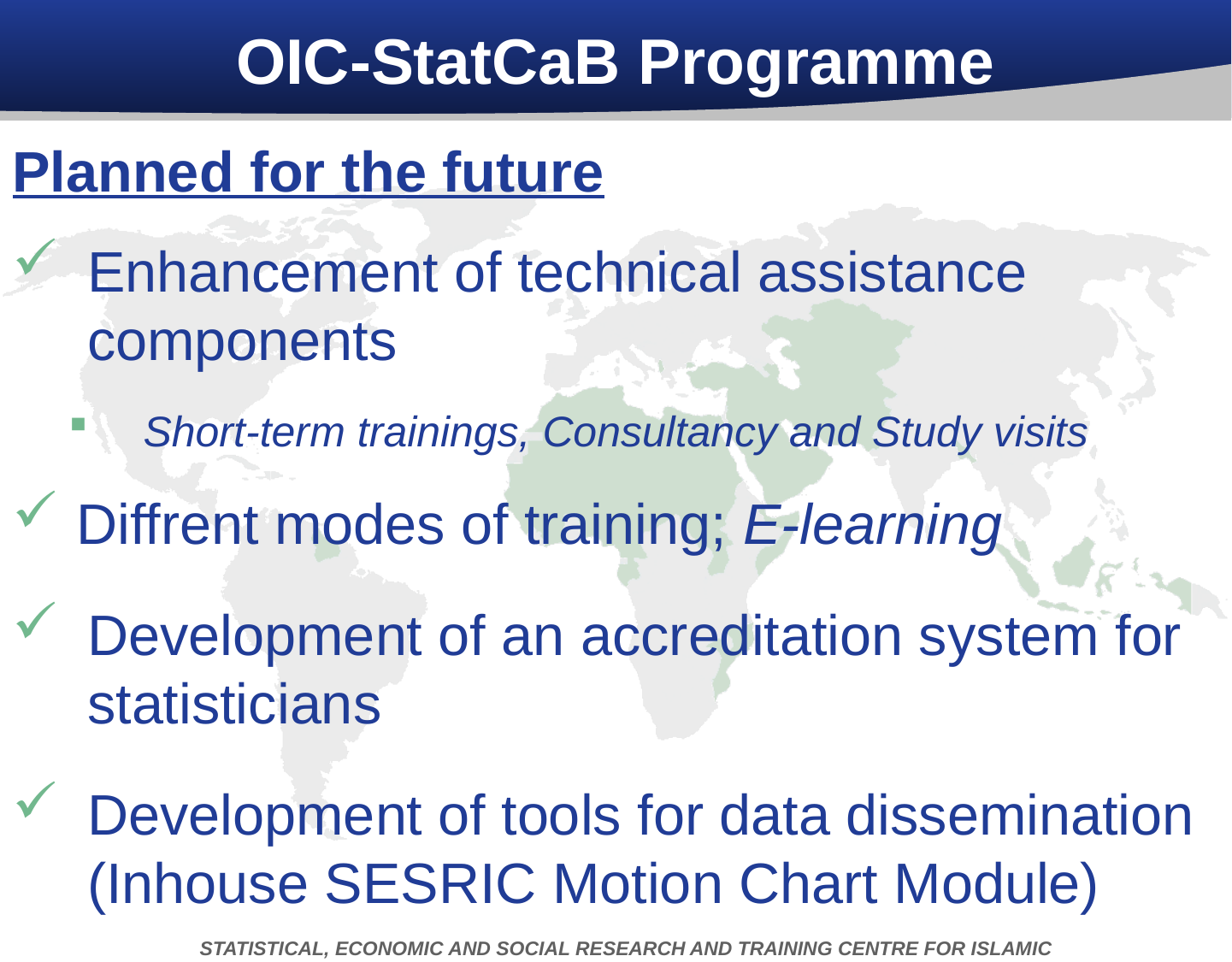

# OIC-StatCaB Programme
Planned for the future
Enhancement of technical assistance components
Short-term trainings, Consultancy and Study visits
 Diffrent modes of training; E-learning
Development of an accreditation system for statisticians
Development of tools for data dissemination (Inhouse SESRIC Motion Chart Module)

STATISTICAL, ECONOMIC AND SOCIAL RESEARCH AND TRAINING CENTRE FOR ISLAMIC COUNTRIES